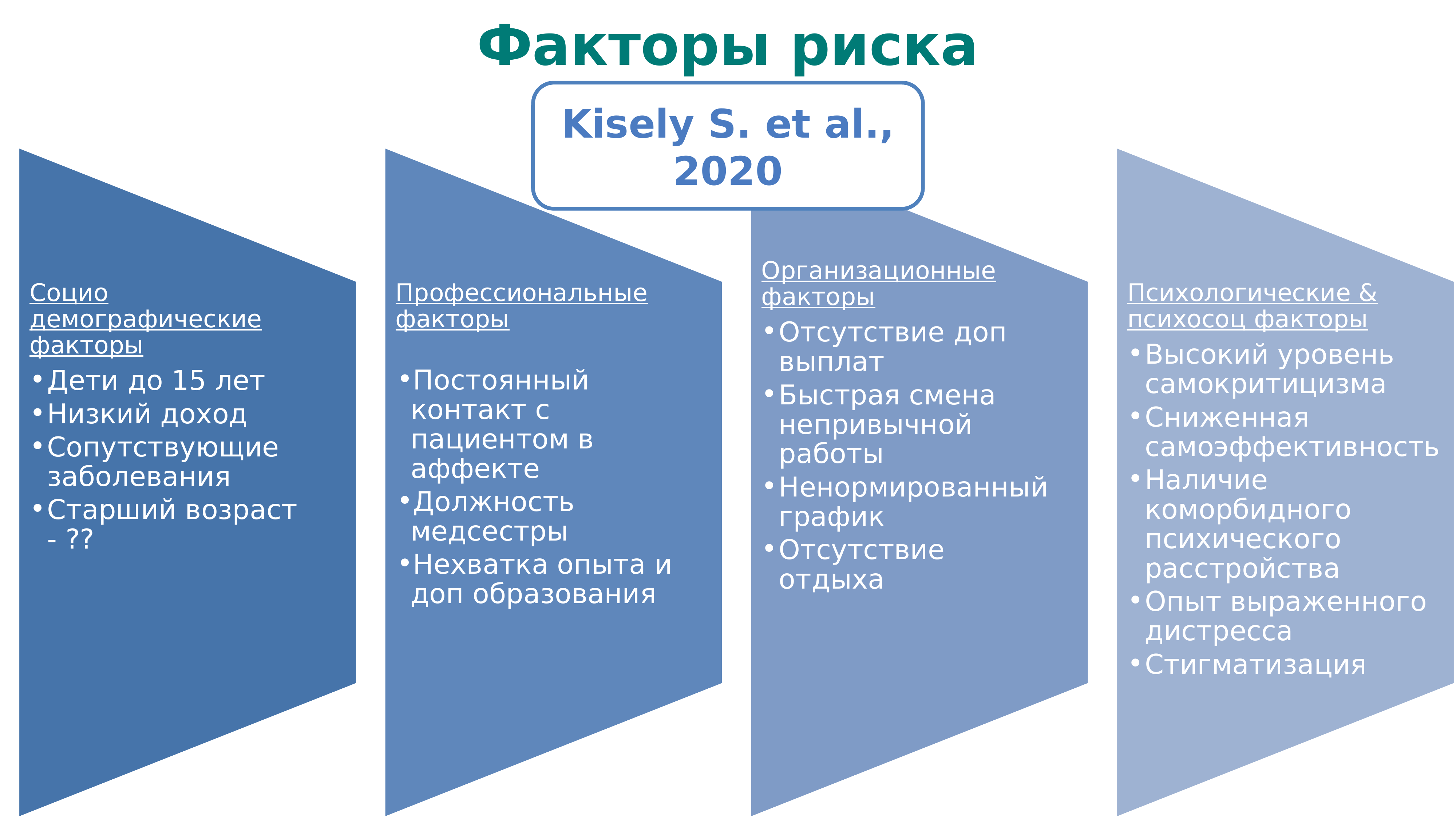

# Факторы риска

Kisely S. et al.,
2020
Организационные
факторы
Отсутствие доп выплат
Быстрая смена непривычной работы
Ненормированный график
Отсутствие
отдыха
Социо
демографические
факторы
Дети до 15 лет
Низкий доход
Сопутствующие
заболевания
Старший возраст - ??
Профессиональные
факторы

Постоянный контакт с пациентом в аффекте
Должность медсестры
Нехватка опыта и доп образования
Психологические &
психосоц факторы
Высокий уровень самокритицизма
Сниженная самоэффективность
Наличие коморбидного психического расстройства
Опыт выраженного дистресса
Стигматизация